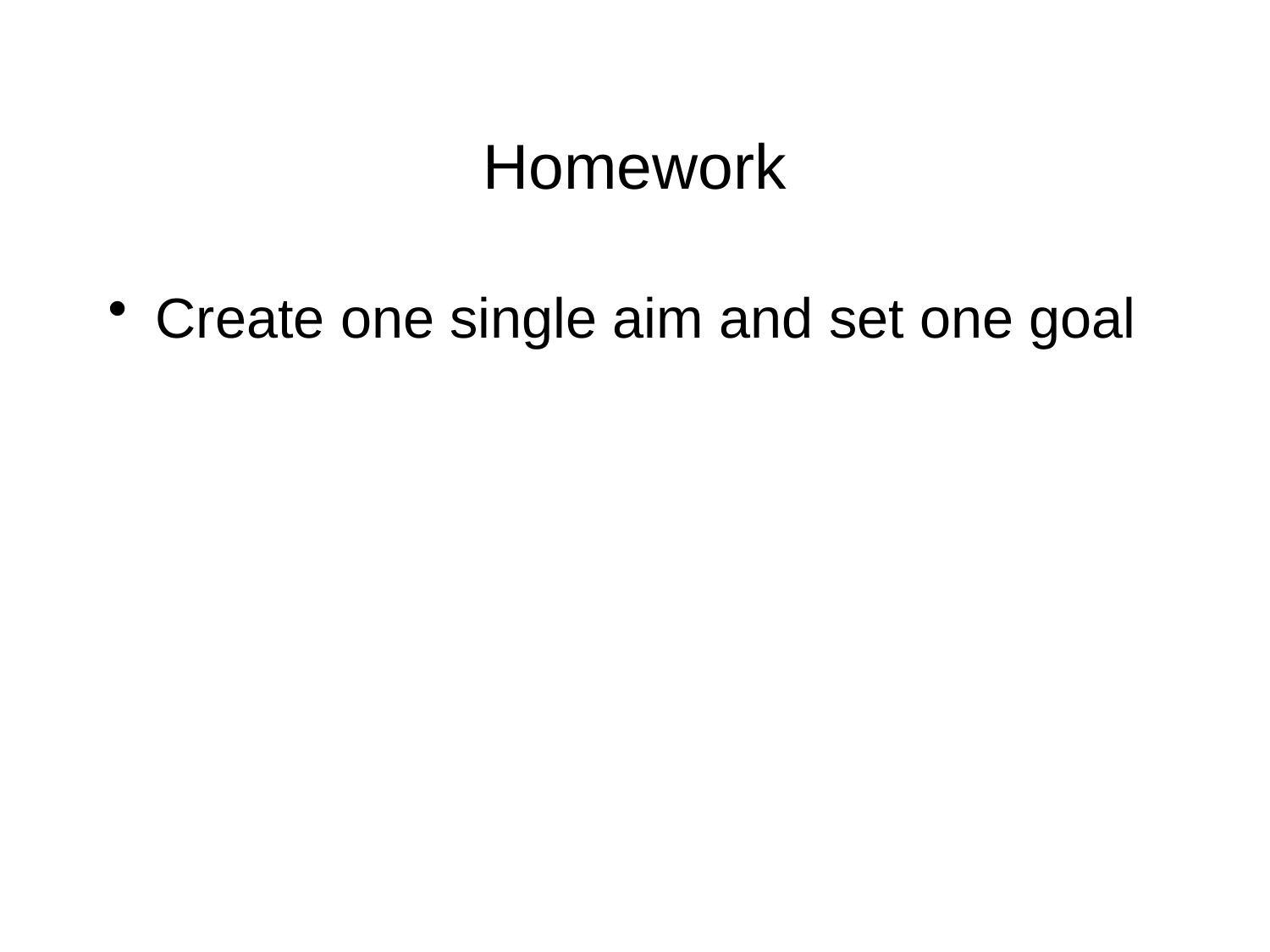

# Homework
Create one single aim and set one goal